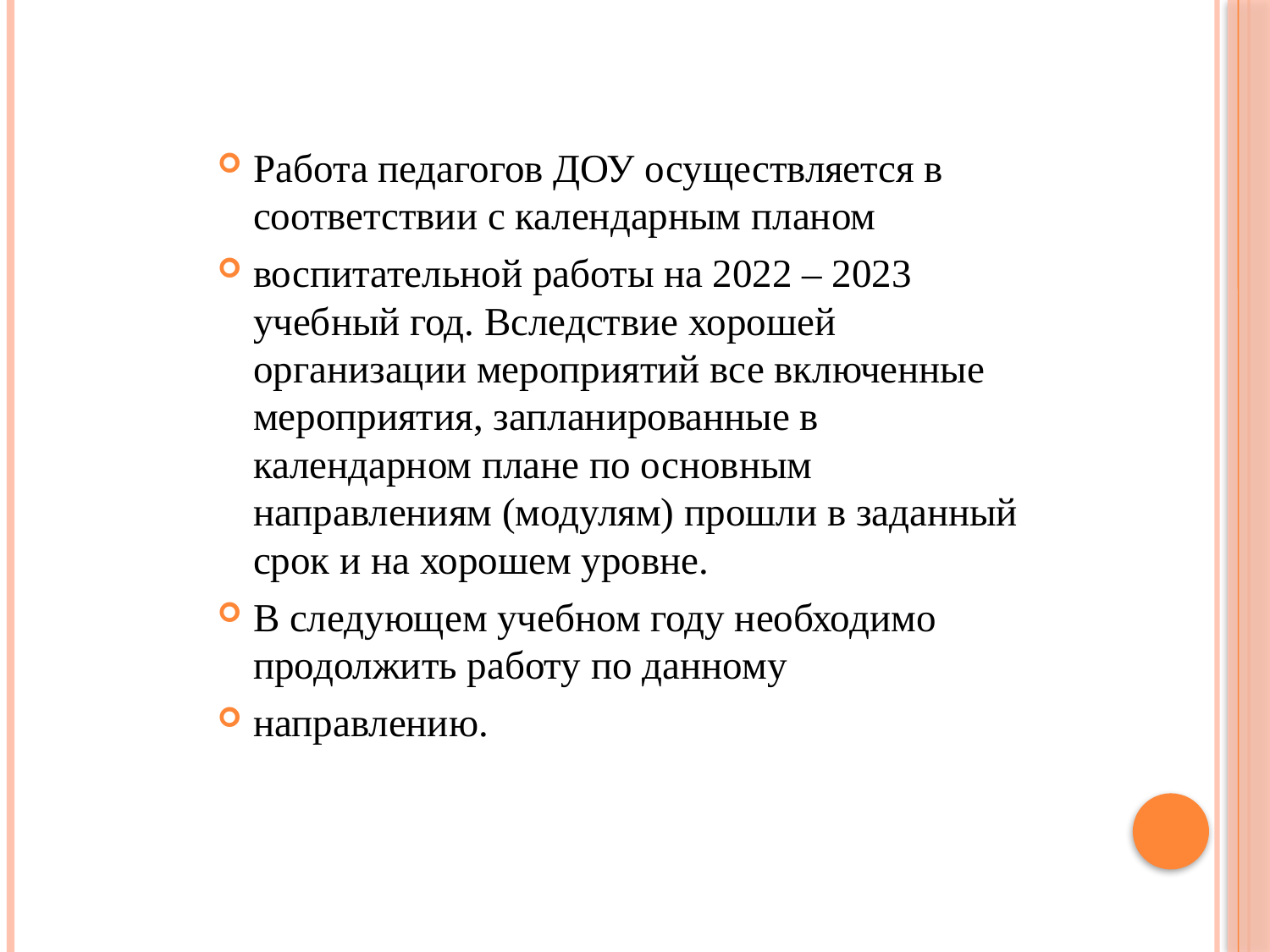

Работа педагогов ДОУ осуществляется в соответствии с календарным планом
воспитательной работы на 2022 – 2023 учебный год. Вследствие хорошей организации мероприятий все включенные мероприятия, запланированные в календарном плане по основным направлениям (модулям) прошли в заданный срок и на хорошем уровне.
В следующем учебном году необходимо продолжить работу по данному
направлению.